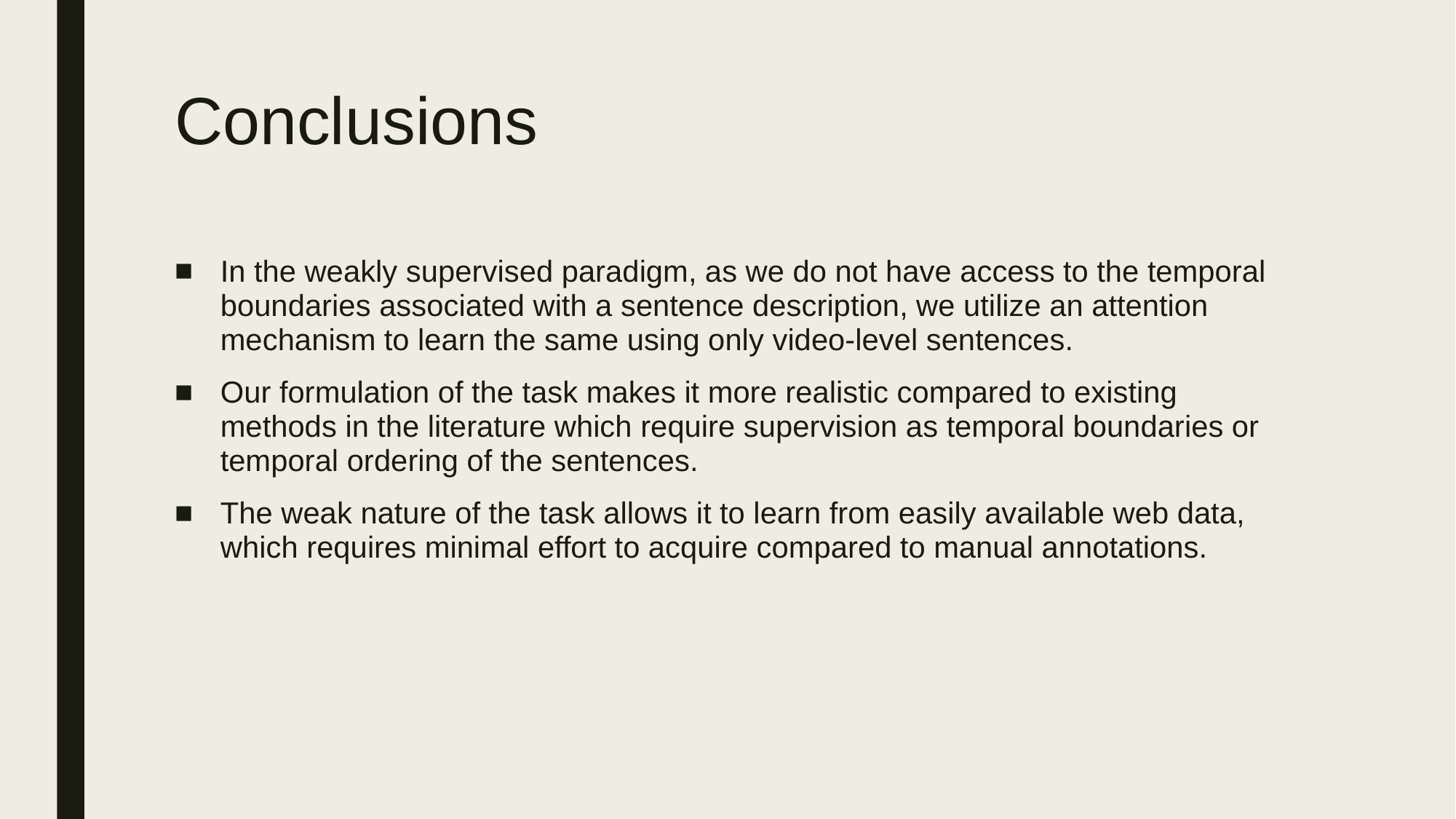

# Conclusions
In the weakly supervised paradigm, as we do not have access to the temporal boundaries associated with a sentence description, we utilize an attention mechanism to learn the same using only video-level sentences.
Our formulation of the task makes it more realistic compared to existing methods in the literature which require supervision as temporal boundaries or temporal ordering of the sentences.
The weak nature of the task allows it to learn from easily available web data, which requires minimal effort to acquire compared to manual annotations.